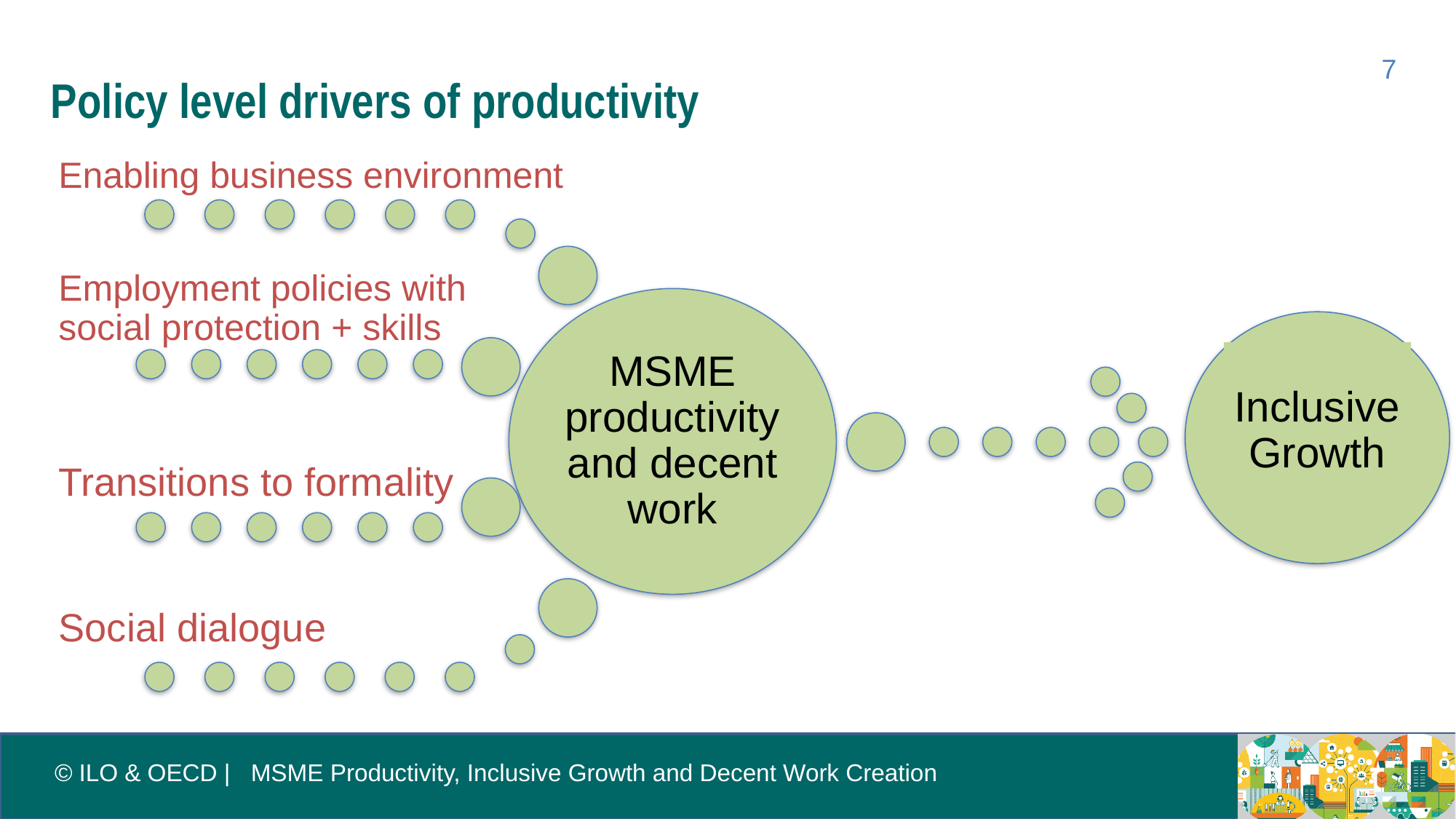

7
# Policy level drivers of productivity
MSME productivity and decent work
Enabling business environment
Employment policies with social protection + skills
Transitions to formality
Social dialogue

Inclusive Growth
Date: Monday / 01 / October / 2019